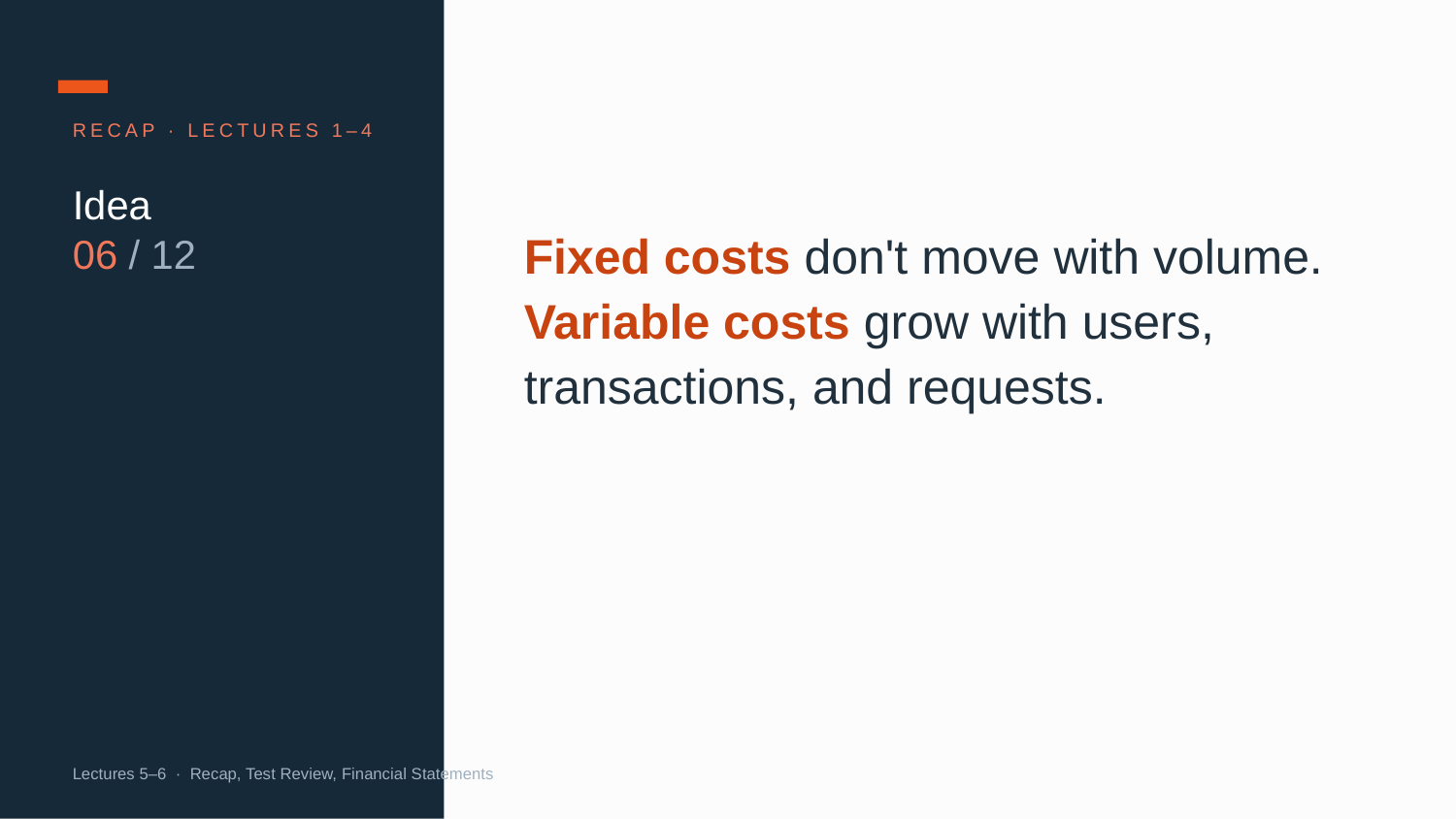

RECAP · LECTURES 1–4
Idea
06 / 12
Fixed costs don't move with volume. Variable costs grow with users, transactions, and requests.
Lectures 5–6  ·  Recap, Test Review, Financial Statements